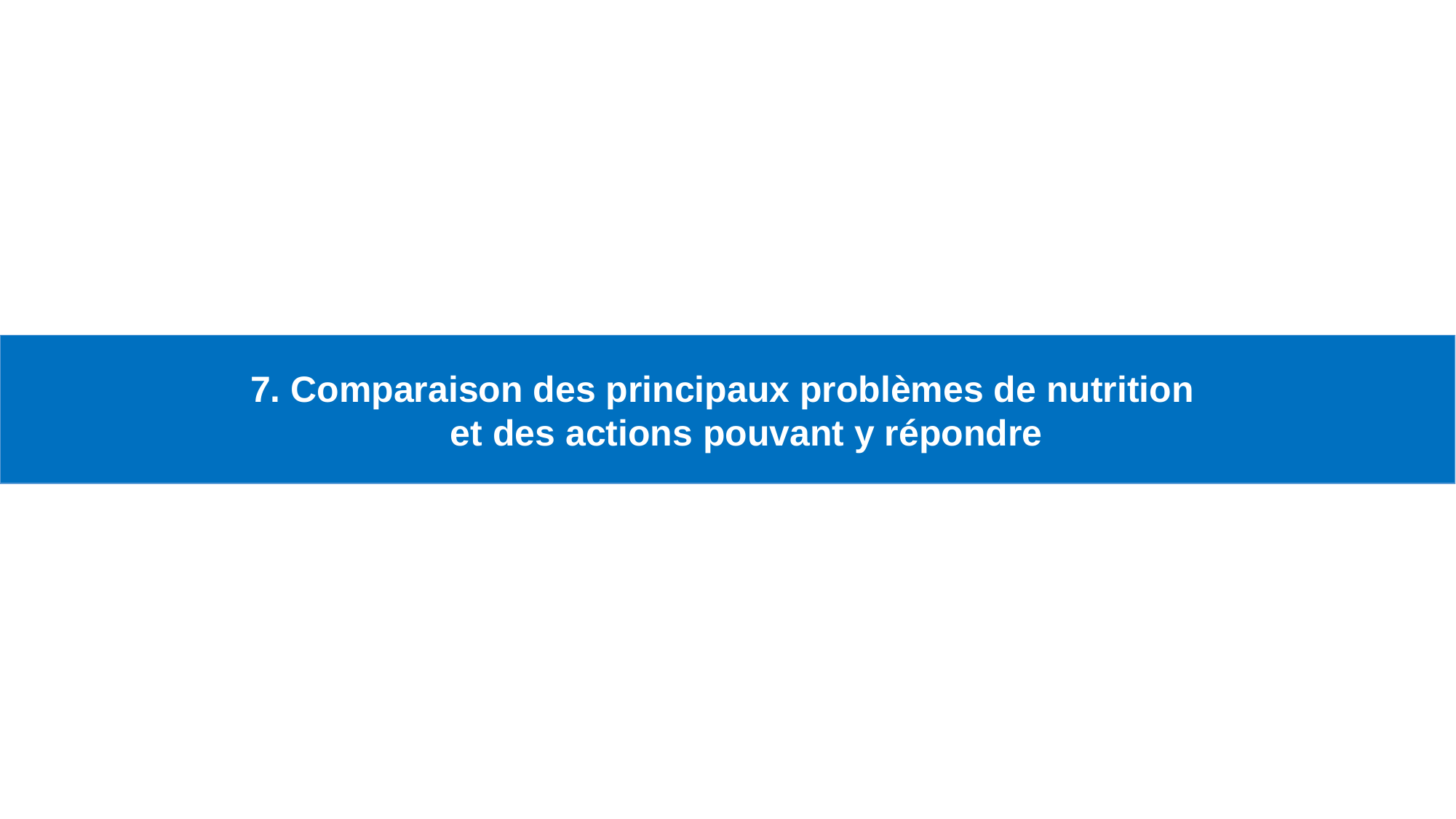

# 7. Comparaison des principaux problèmes de nutrition et des actions pouvant y répondre